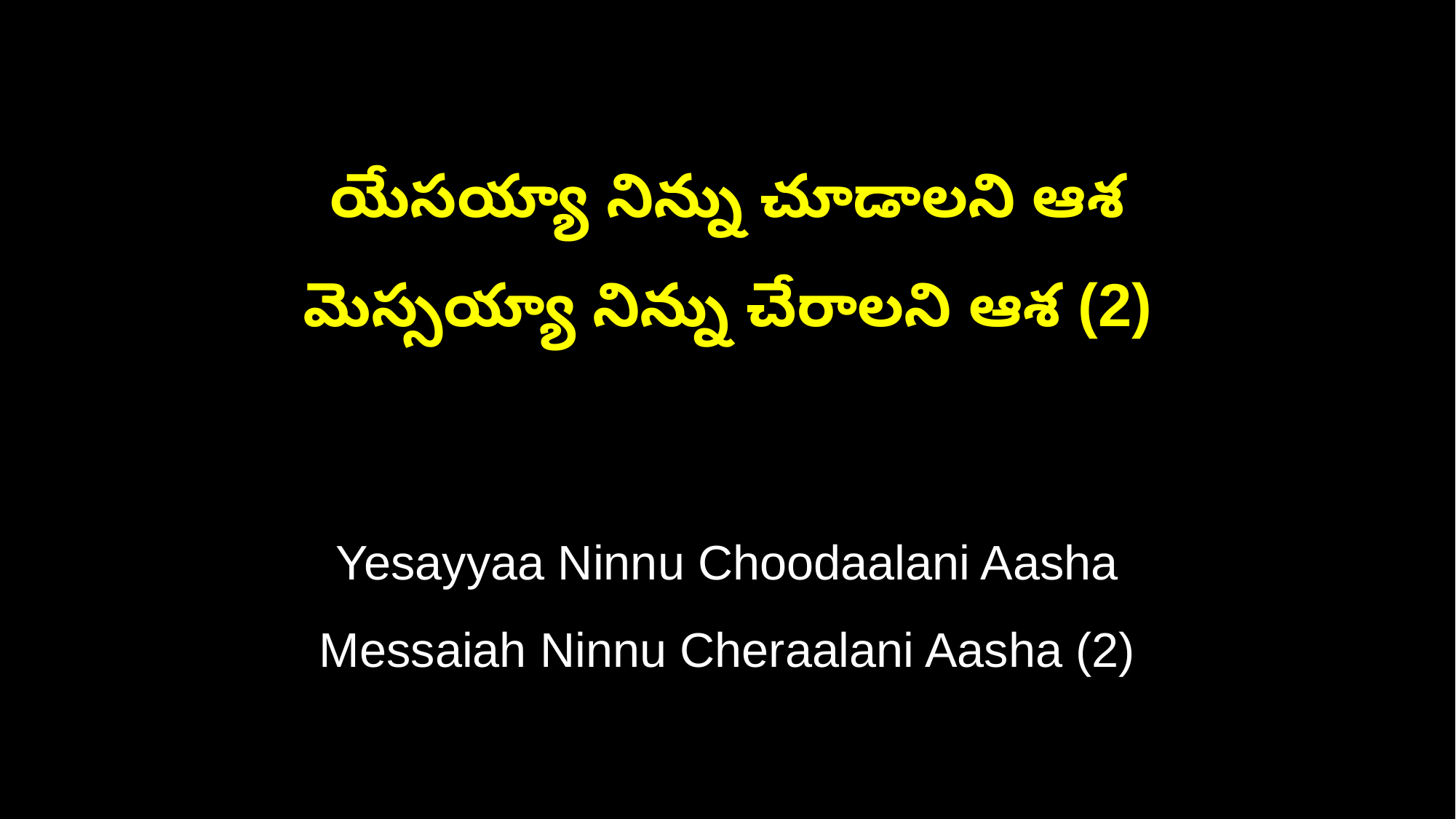

యేసయ్యా నిన్ను చూడాలని ఆశ
మెస్సయ్యా నిన్ను చేరాలని ఆశ (2)
Yesayyaa Ninnu Choodaalani Aasha
Messaiah Ninnu Cheraalani Aasha (2)